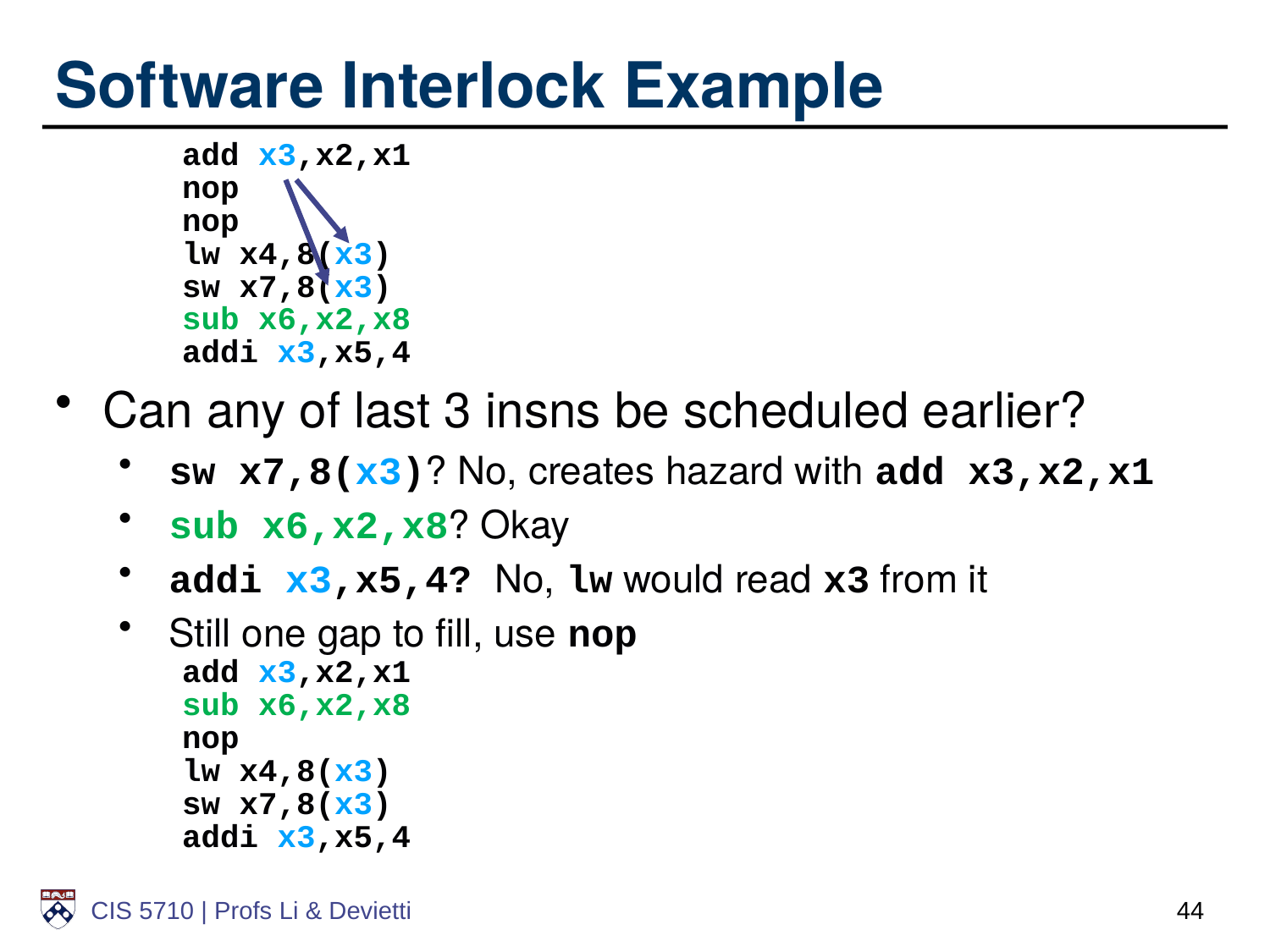

# Software Interlock Example
add x3,x2,x1
nop
nop
lw x4,8(x3)
sw x7,8(x3)
sub x6,x2,x8
addi x3,x5,4
Can any of last 3 insns be scheduled earlier?
 sw x7,8(x3)? No, creates hazard with add x3,x2,x1
 sub x6,x2,x8? Okay
 addi x3,x5,4? No, lw would read x3 from it
 Still one gap to fill, use nop
add x3,x2,x1
sub x6,x2,x8
nop
lw x4,8(x3)
sw x7,8(x3)
addi x3,x5,4

44